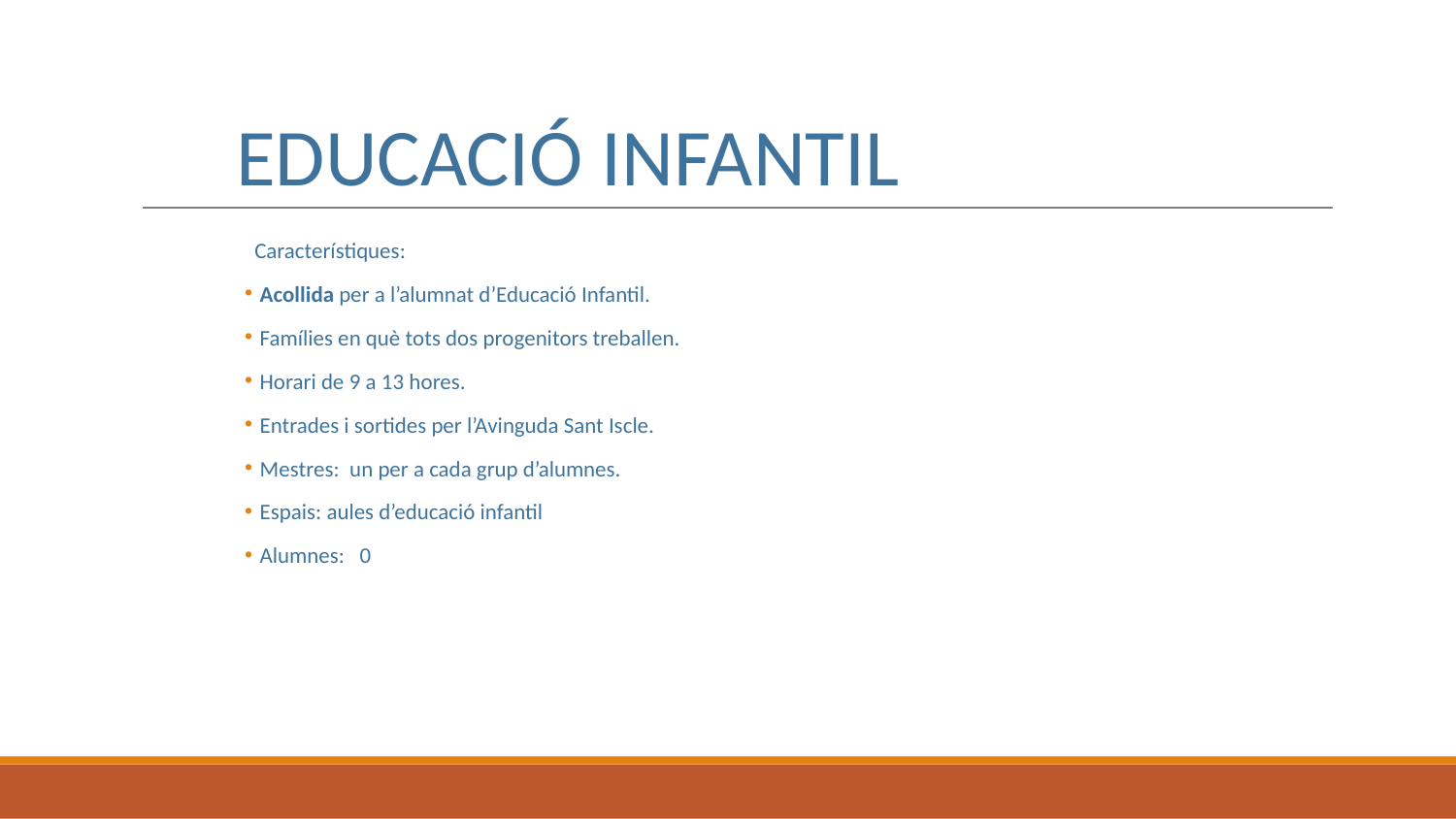

# EDUCACIÓ INFANTIL
Característiques:
 Acollida per a l’alumnat d’Educació Infantil.
 Famílies en què tots dos progenitors treballen.
 Horari de 9 a 13 hores.
 Entrades i sortides per l’Avinguda Sant Iscle.
 Mestres:  un per a cada grup d’alumnes.
 Espais: aules d’educació infantil
 Alumnes:   0